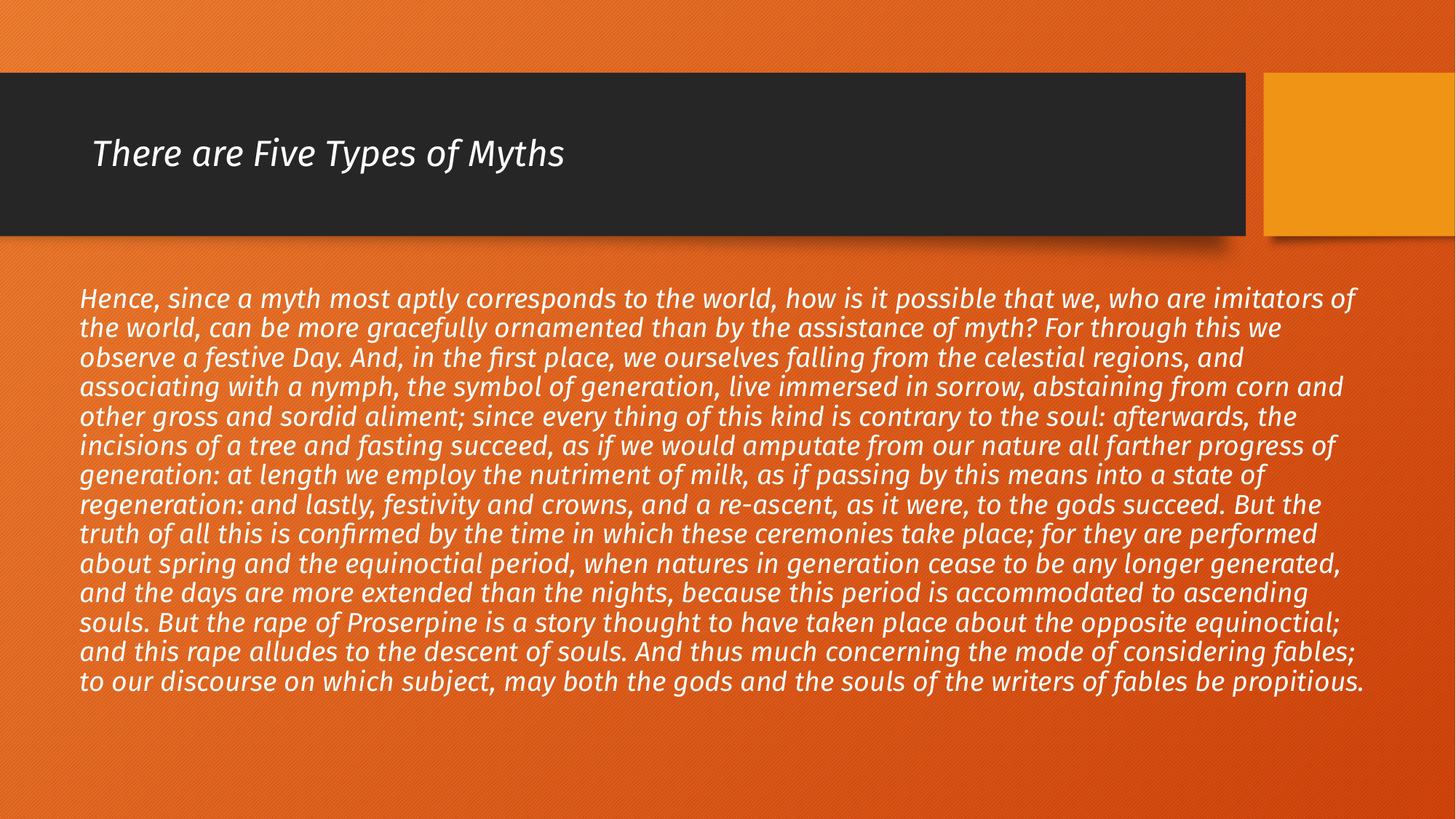

# There are Five Types of Myths
Hence, since a myth most aptly corresponds to the world, how is it possible that we, who are imitators of the world, can be more gracefully ornamented than by the assistance of myth? For through this we observe a festive Day. And, in the first place, we ourselves falling from the celestial regions, and associating with a nymph, the symbol of generation, live immersed in sorrow, abstaining from corn and other gross and sordid aliment; since every thing of this kind is contrary to the soul: afterwards, the incisions of a tree and fasting succeed, as if we would amputate from our nature all farther progress of generation: at length we employ the nutriment of milk, as if passing by this means into a state of regeneration: and lastly, festivity and crowns, and a re-ascent, as it were, to the gods succeed. But the truth of all this is confirmed by the time in which these ceremonies take place; for they are performed about spring and the equinoctial period, when natures in generation cease to be any longer generated, and the days are more extended than the nights, because this period is accommodated to ascending souls. But the rape of Proserpine is a story thought to have taken place about the opposite equinoctial; and this rape alludes to the descent of souls. And thus much concerning the mode of considering fables; to our discourse on which subject, may both the gods and the souls of the writers of fables be propitious.